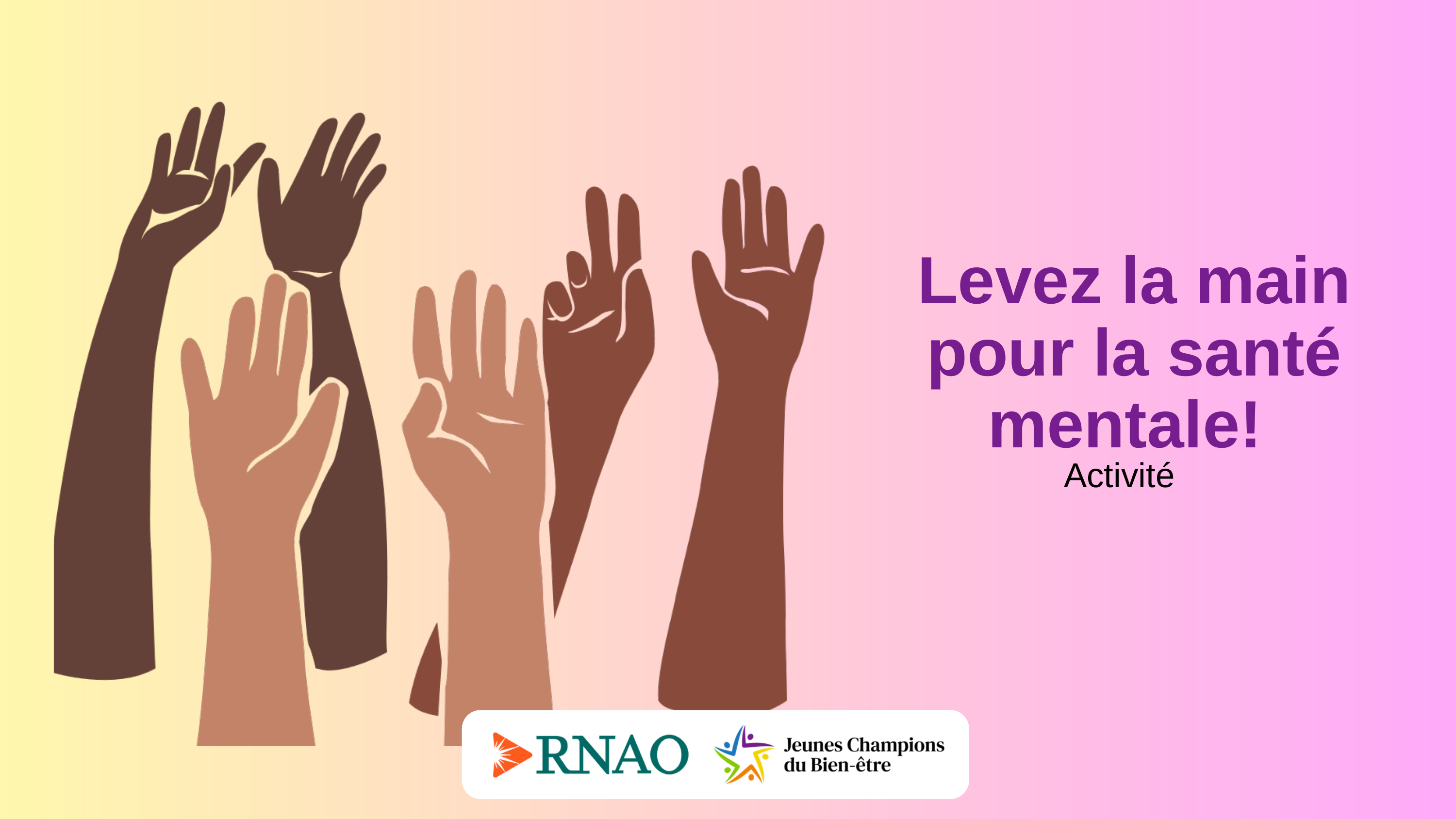

Levez la main pour la santé mentale!
Activité